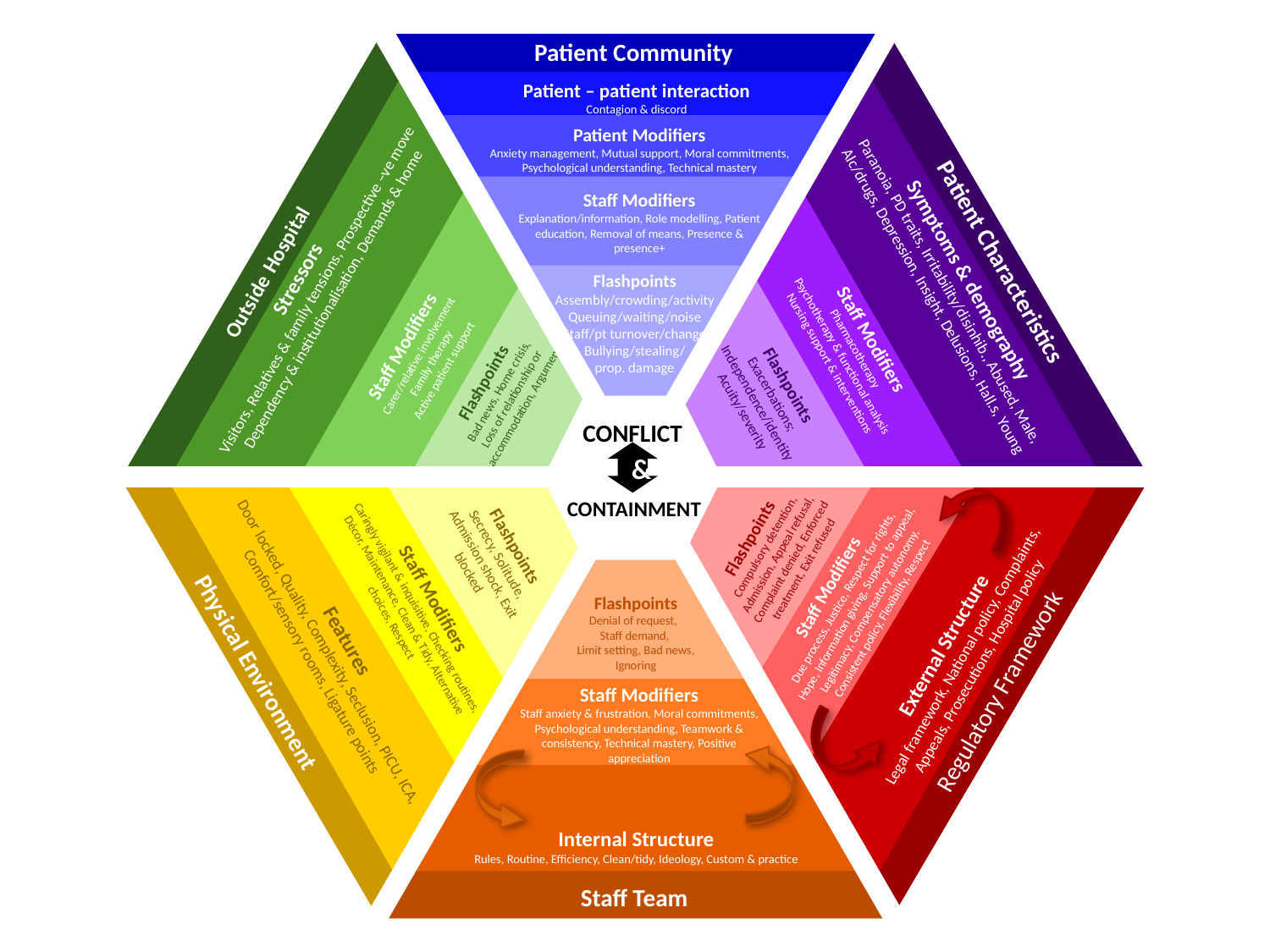

Patient Community

Patient – patient interaction
Contagion & discord

Patient Modifiers
Anxiety management, Mutual support, Moral commitments, Psychological understanding, Technical mastery

Staff Modifiers
Explanation/information, Role modelling, Patient education, Removal of means, Presence & presence+
Patient Characteristics
Outside Hospital
Stressors
Visitors, Relatives & family tensions, Prospective –ve move
Dependency & institutionalisation, Demands & home
Symptoms & demography
Paranoia, PD traits, Irritability/disinhib., Abused, Male, Alc/drugs, Depression, Insight, Delusions, Hall.s, Young

Flashpoints
Assembly/crowding/activity Queuing/waiting/noise Staff/pt turnover/change Bullying/stealing/
prop. damage

Staff Modifiers
Pharmacotherapy
Psychotherapy & functional analysis
Nursing support & interventions
Staff Modifiers
Carer/relative involvement
Family therapy
Active patient support

Flashpoints
Bad news, Home crisis, Loss of relationship or accommodation, Argument
Flashpoints
Exacerbations;
Independence/identity
Acuity/severity

CONFLICT

&
CONTAINMENT

Flashpoints
Compulsory detention, Admission, Appeal refusal, Complaint denied, Enforced treatment, Exit refused
Flashpoints
Secrecy, Solitude,
Admission shock, Exit blocked
Staff Modifiers
Due process, Justice, Respect for rights,
Hope, Information giving, Support to appeal,
Legitimacy, Compensatory autonomy,
Consistent policy, Flexibility, Respect
Staff Modifiers
Caringly vigilant & inquisitive, Checking routines, Décor, Maintenance, Clean & Tidy, Alternative choices, Respect
Flashpoints
Denial of request,
Staff demand,
Limit setting, Bad news,
Ignoring
Features
Door locked, Quality, Complexity, Seclusion, PICU, ICA, Comfort/sensory rooms, Ligature points
External Structure
Legal framework, National policy, Complaints,
Appeals, Prosecutions, Hospital policy
Physical Environment
Regulatory Framework
Staff Modifiers
Staff anxiety & frustration, Moral commitments, Psychological understanding, Teamwork & consistency, Technical mastery, Positive appreciation
Internal Structure
Rules, Routine, Efficiency, Clean/tidy, Ideology, Custom & practice
Staff Team